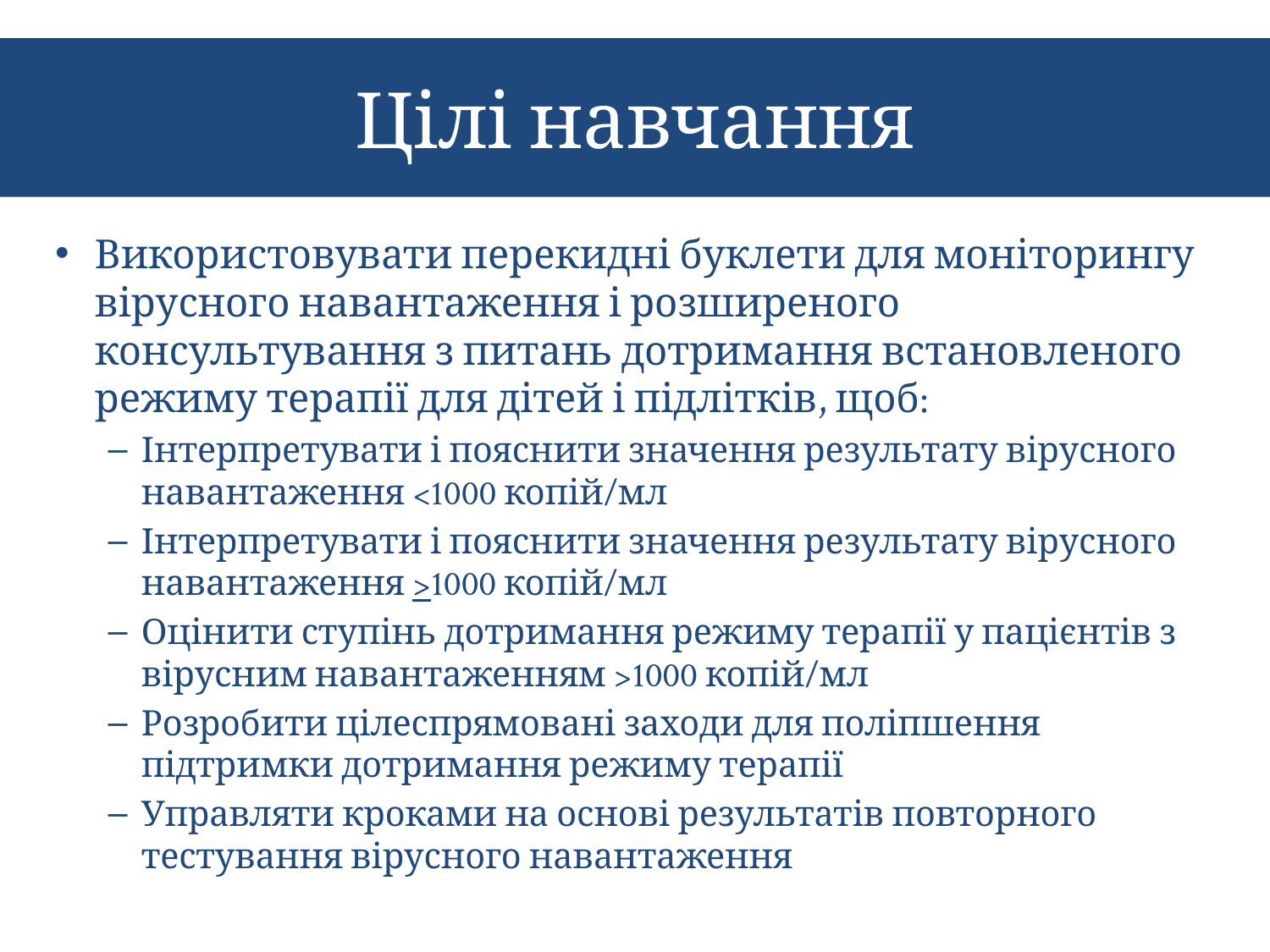

# Цілі навчання
Використовувати перекидні буклети для моніторингу вірусного навантаження і розширеного консультування з питань дотримання встановленого режиму терапії для дітей і підлітків, щоб:
Інтерпретувати і пояснити значення результату вірусного навантаження <1000 копій/мл
Інтерпретувати і пояснити значення результату вірусного навантаження >1000 копій/мл
Оцінити ступінь дотримання режиму терапії у пацієнтів з вірусним навантаженням >1000 копій/мл
Розробити цілеспрямовані заходи для поліпшення підтримки дотримання режиму терапії
Управляти кроками на основі результатів повторного тестування вірусного навантаження